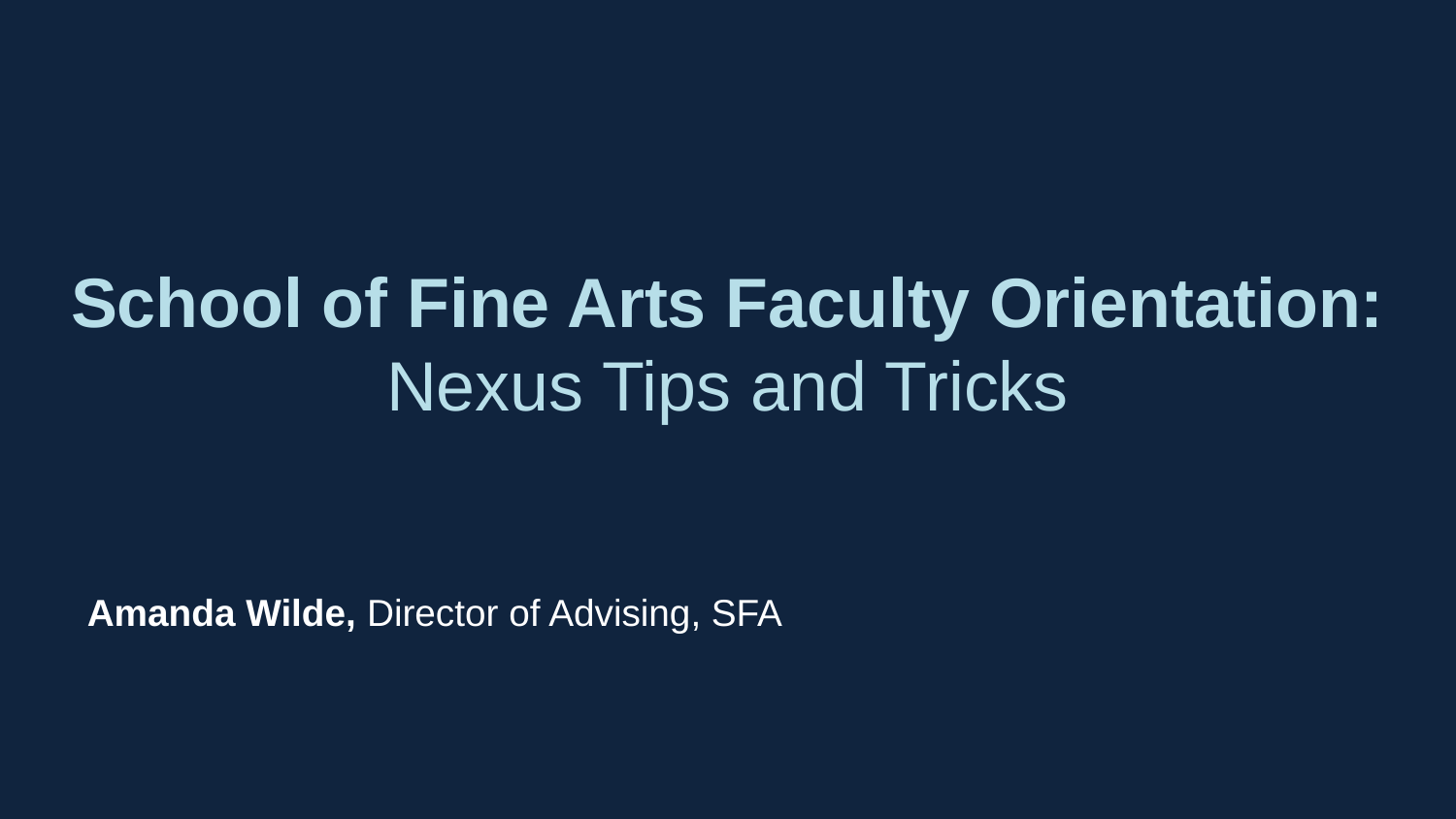

School of Fine Arts Faculty Orientation: Nexus Tips and Tricks
Amanda Wilde, Director of Advising, SFA